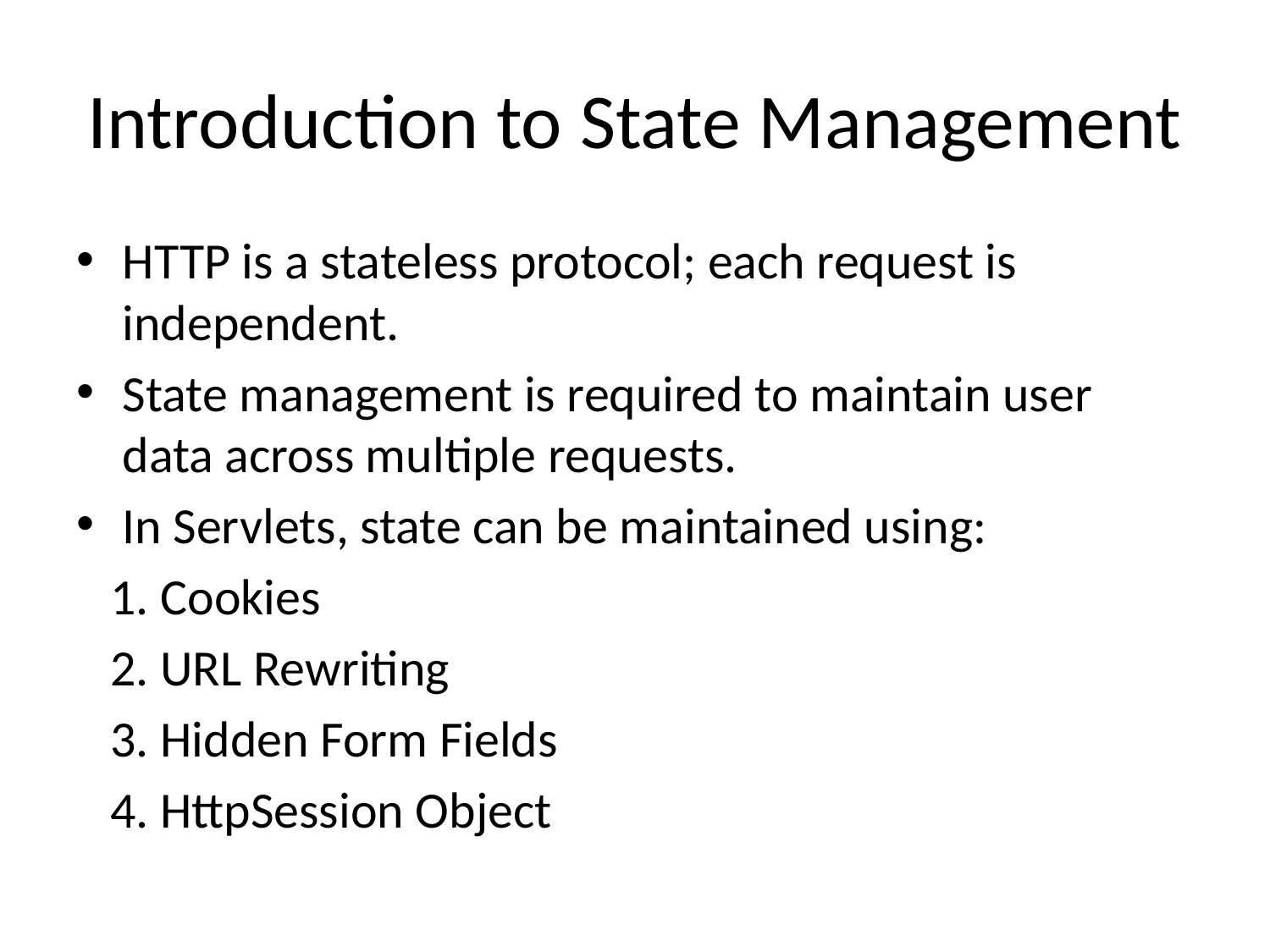

# Introduction to State Management
HTTP is a stateless protocol; each request is independent.
State management is required to maintain user data across multiple requests.
In Servlets, state can be maintained using:
   1. Cookies
   2. URL Rewriting
   3. Hidden Form Fields
   4. HttpSession Object